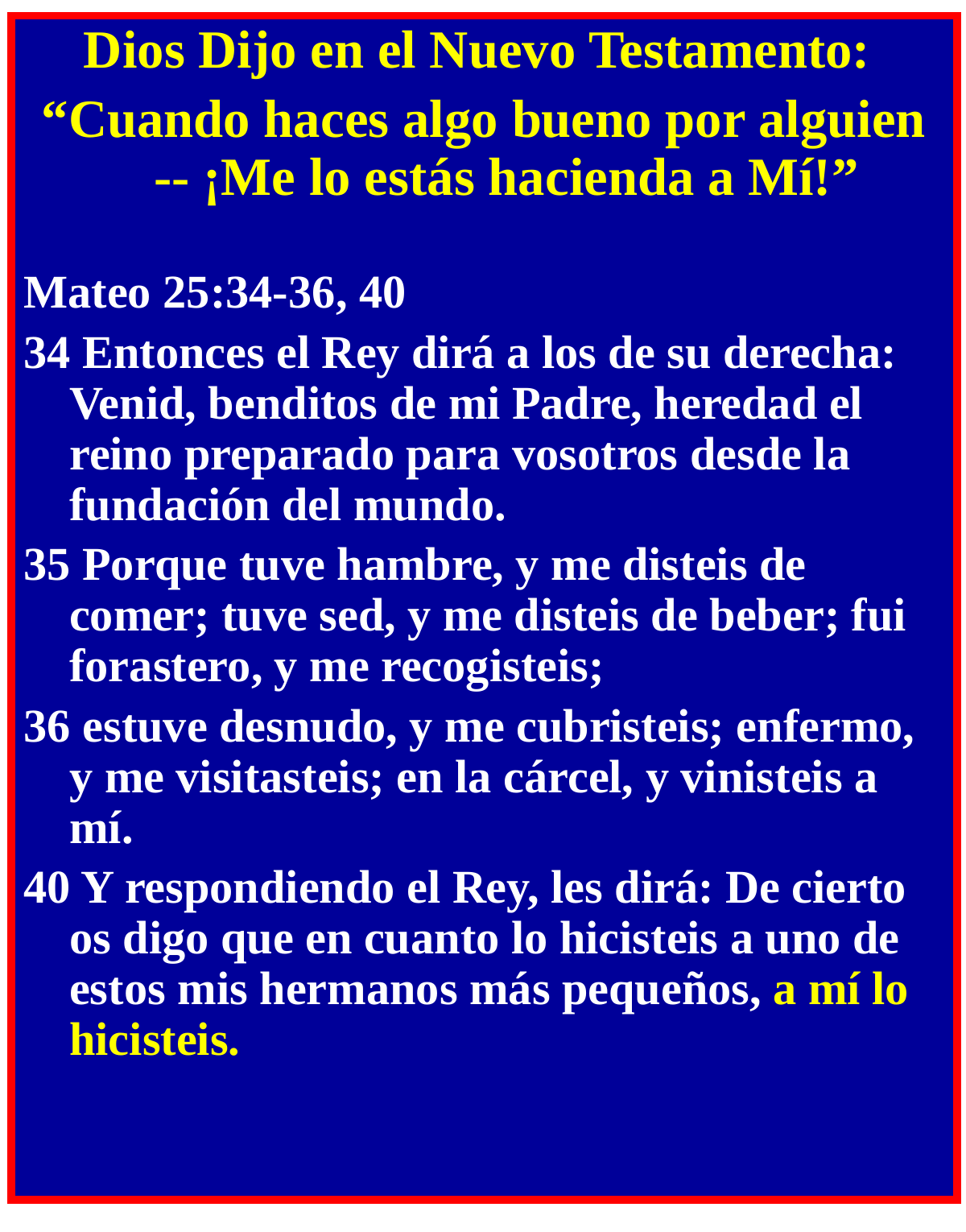

Dios Dijo en el Nuevo Testamento:
“Cuando haces algo bueno por alguien -- ¡Me lo estás hacienda a Mí!”

Mateo 25:34-36, 40
34 Entonces el Rey dirá a los de su derecha: Venid, benditos de mi Padre, heredad el reino preparado para vosotros desde la fundación del mundo.
35 Porque tuve hambre, y me disteis de comer; tuve sed, y me disteis de beber; fui forastero, y me recogisteis;
36 estuve desnudo, y me cubristeis; enfermo, y me visitasteis; en la cárcel, y vinisteis a mí.
40 Y respondiendo el Rey, les dirá: De cierto os digo que en cuanto lo hicisteis a uno de estos mis hermanos más pequeños, a mí lo hicisteis.